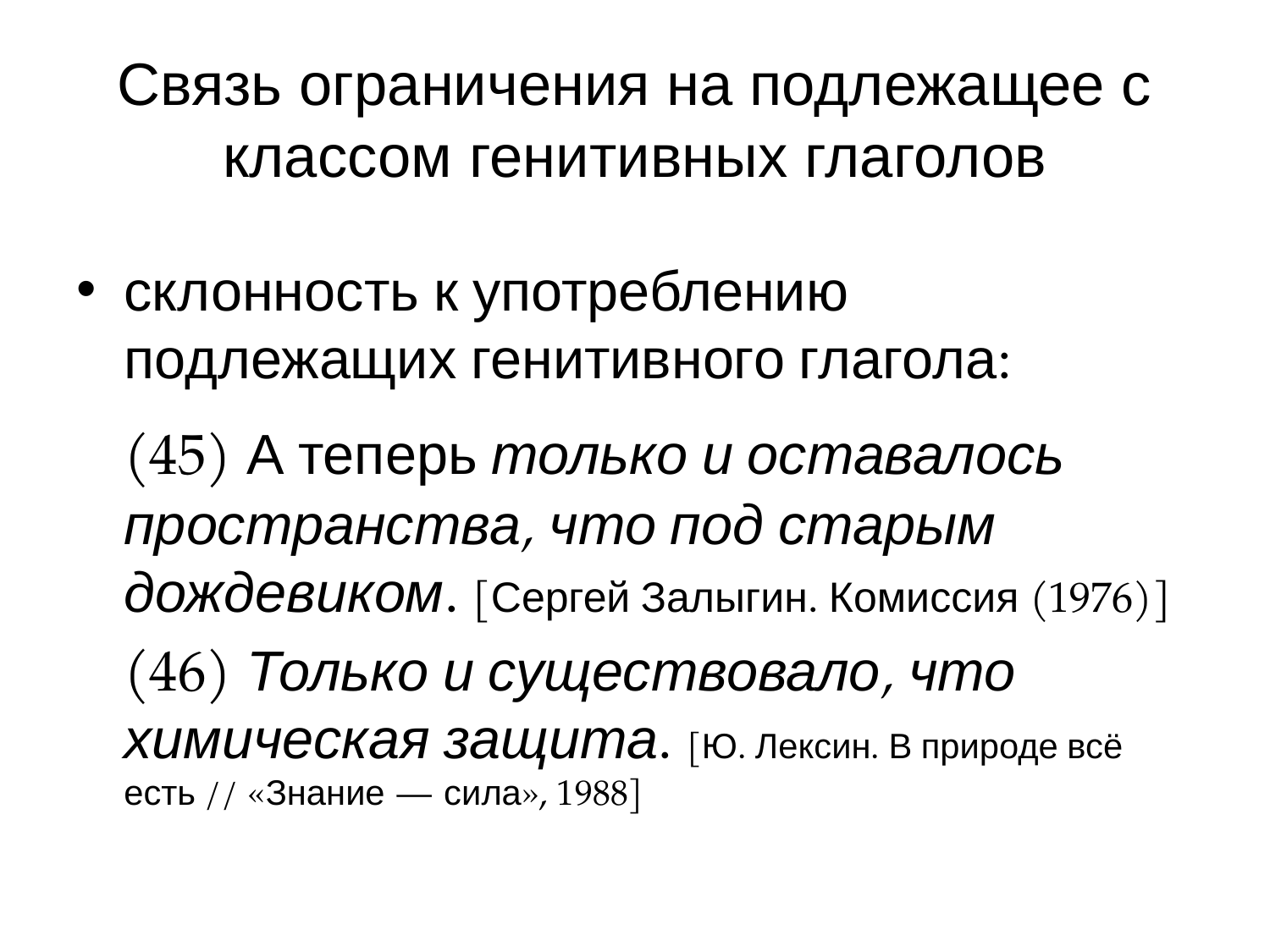

# Связь ограничения на подлежащее с классом генитивных глаголов
склонность к употреблению подлежащих генитивного глагола:
	(45) А теперь только и оставалось пространства, что под старым дождевиком. [Сергей Залыгин. Комиссия (1976)]
	(46) Только и существовало, что химическая защита. [Ю. Лексин. В природе всё есть // «Знание ― сила», 1988]